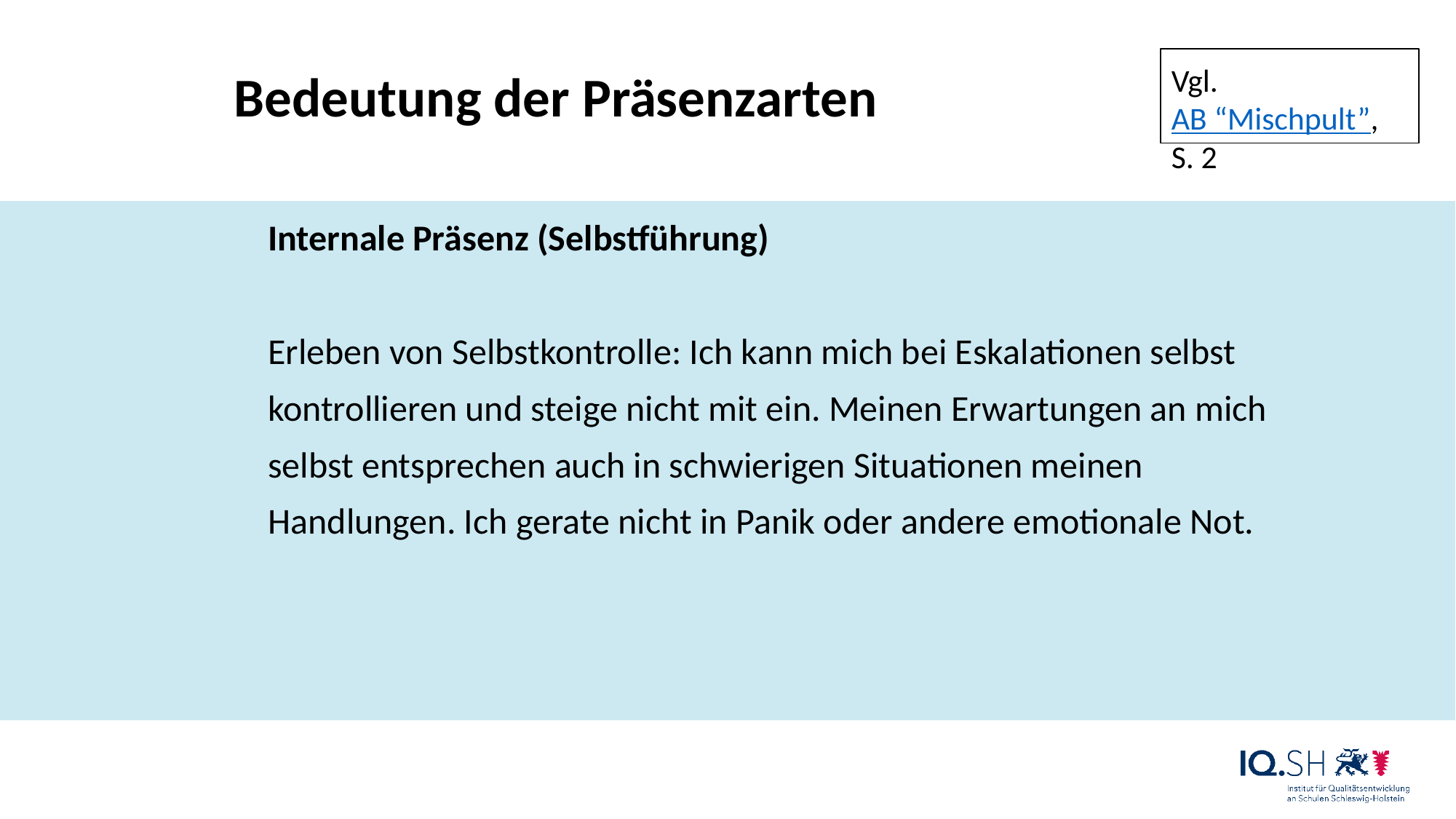

Vgl. AB “Mischpult”, S. 2
Bedeutung der Präsenzarten

Internale Präsenz (Selbstführung)

Erleben von Selbstkontrolle: Ich kann mich bei Eskalationen selbst kontrollieren und steige nicht mit ein. Meinen Erwartungen an mich selbst entsprechen auch in schwierigen Situationen meinen Handlungen. Ich gerate nicht in Panik oder andere emotionale Not.